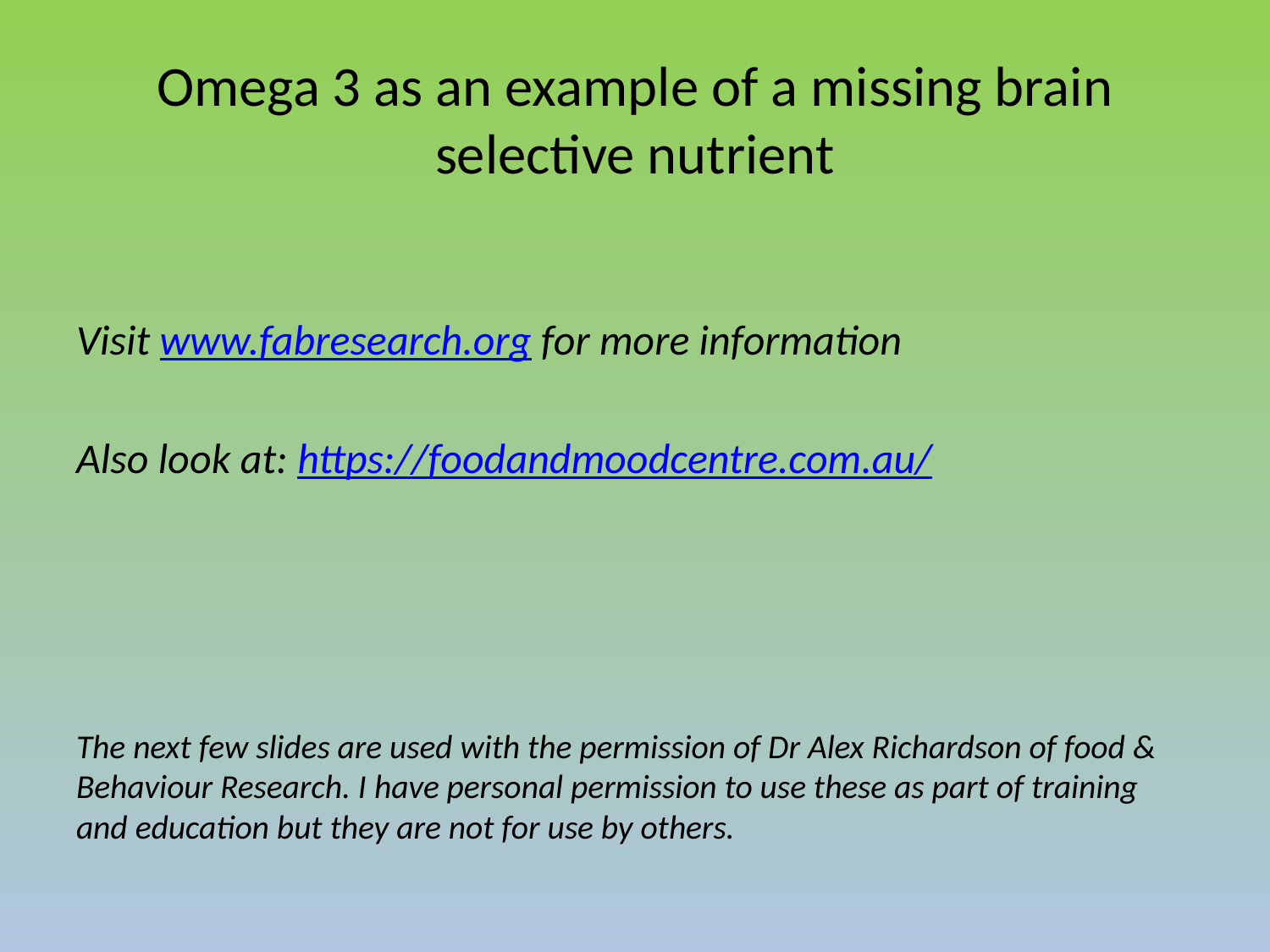

# Omega 3 as an example of a missing brain selective nutrient
Visit www.fabresearch.org for more information

Also look at: https://foodandmoodcentre.com.au/

The next few slides are used with the permission of Dr Alex Richardson of food & Behaviour Research. I have personal permission to use these as part of training and education but they are not for use by others.